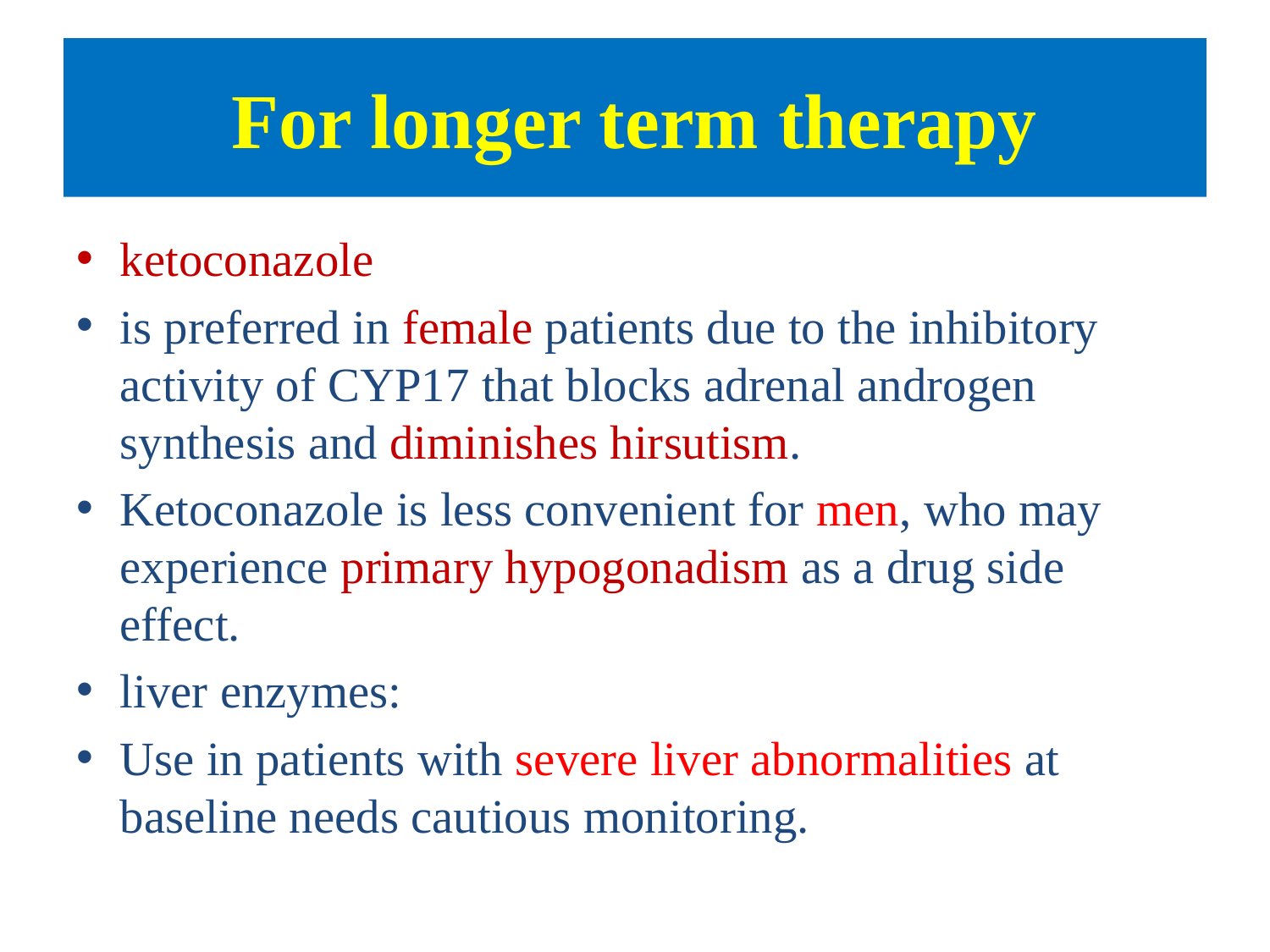

# For longer term therapy
ketoconazole
is preferred in female patients due to the inhibitory activity of CYP17 that blocks adrenal androgen synthesis and diminishes hirsutism.
Ketoconazole is less convenient for men, who may experience primary hypogonadism as a drug side effect.
liver enzymes:
Use in patients with severe liver abnormalities at baseline needs cautious monitoring.